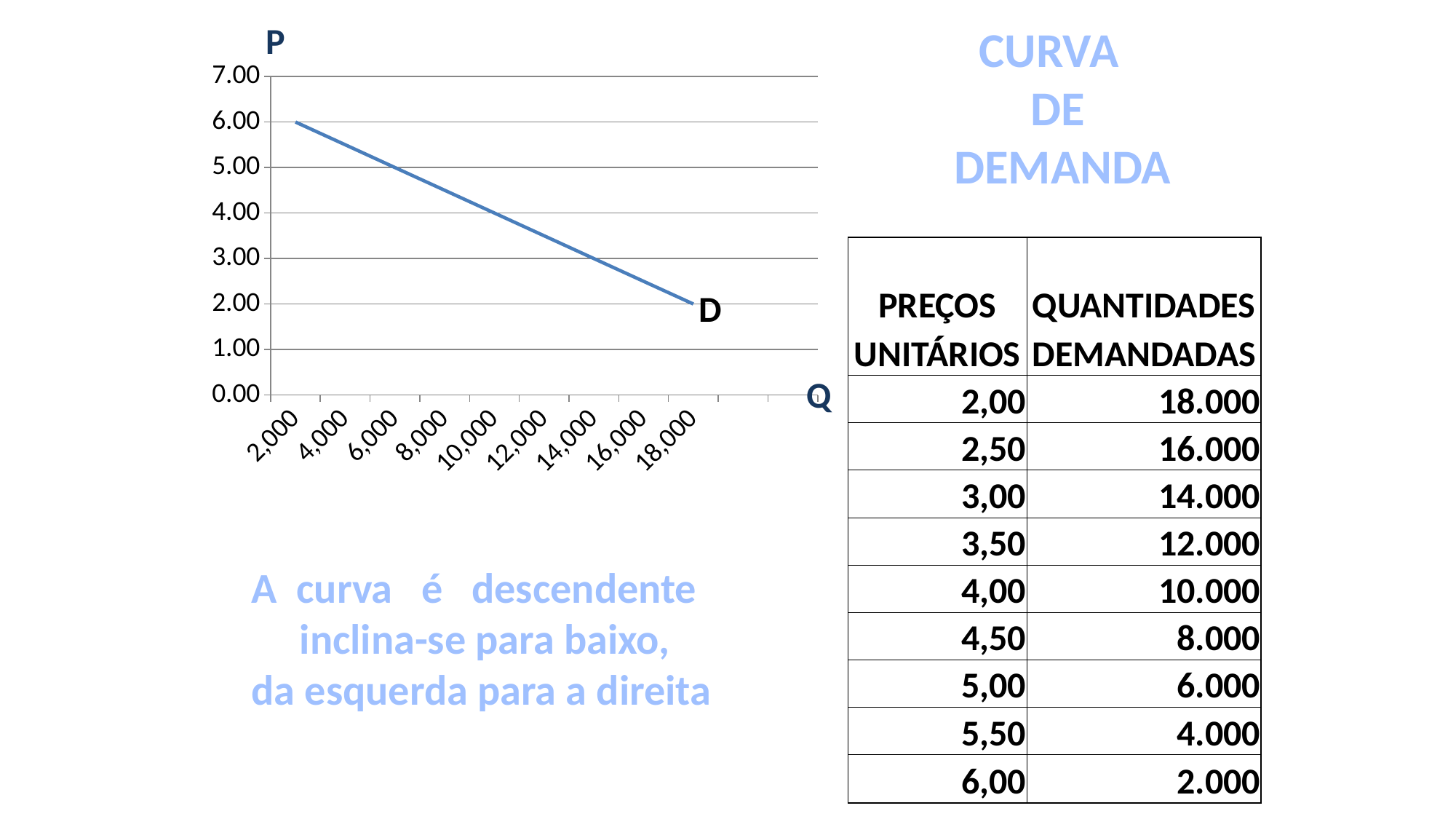

P
    CURVA
       DE
DEMANDA

### Chart

| Category | Série 1 | Série 2 | Série 3 |
|---|---|---|---|
| 2000 | 6.0 | None | None |
| 4000 | 5.5 | None | None |
| 6000 | 5.0 | None | None |
| 8000 | 4.5 | None | None |
| 10000 | 4.0 | None | None |
| 12000 | 3.5 | None | None |
| 14000 | 3.0 | None | None |
| 16000 | 2.5 | None | None |
| 18000 | 2.0 | None | None |
|  | None | None | None |
|  | None | None | None |
| PREÇOS | QUANTIDADES |
| --- | --- |
| UNITÁRIOS | DEMANDADAS |
| 2,00 | 18.000 |
| 2,50 | 16.000 |
| 3,00 | 14.000 |
| 3,50 | 12.000 |
| 4,00 | 10.000 |
| 4,50 | 8.000 |
| 5,00 | 6.000 |
| 5,50 | 4.000 |
| 6,00 | 2.000 |
D
Q
A  curva   é   descendente
     inclina-se para baixo,
da esquerda para a direita